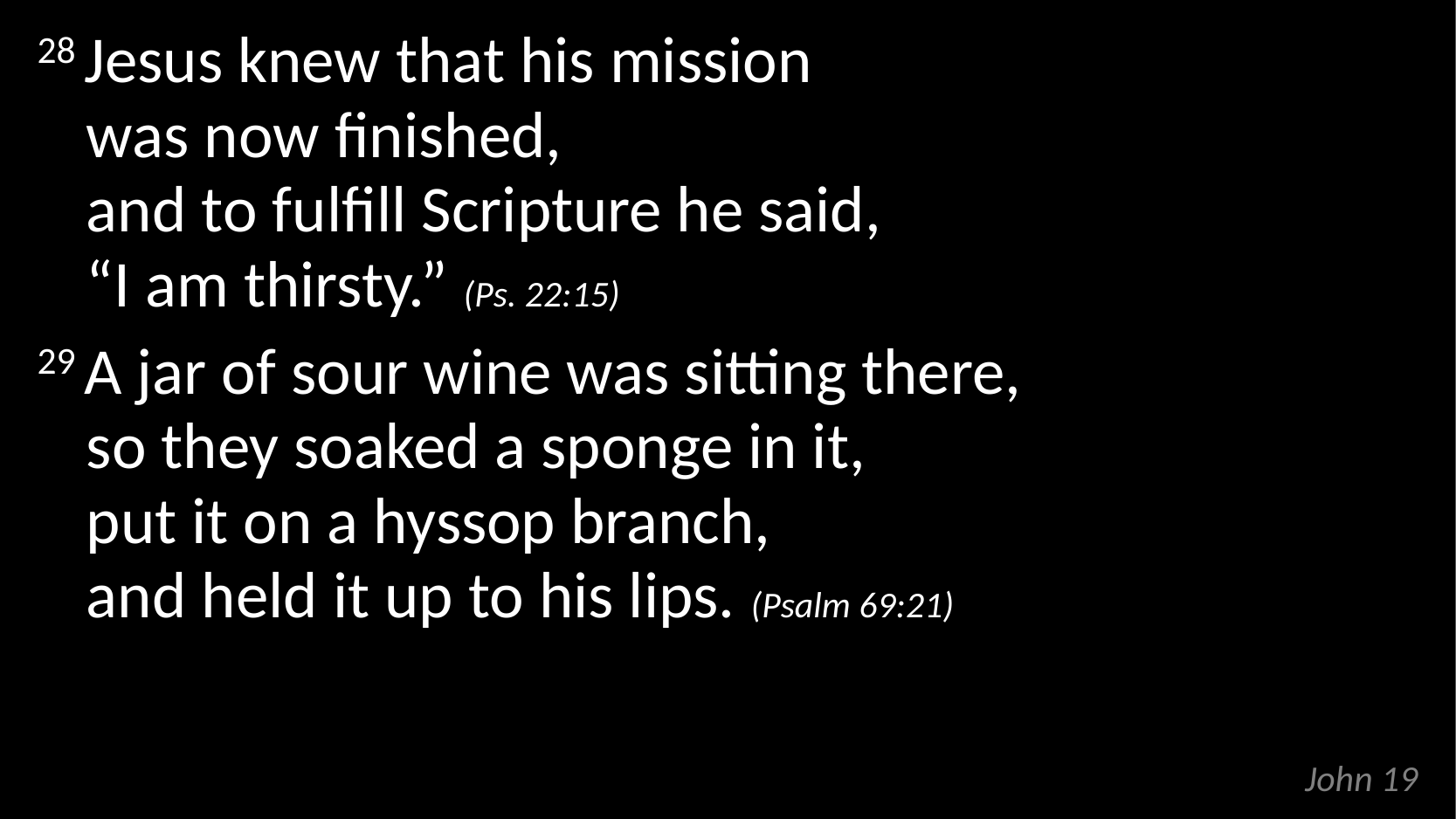

28 Jesus knew that his mission
was now finished,
and to fulfill Scripture he said,
“I am thirsty.” (Ps. 22:15)
29 A jar of sour wine was sitting there,
so they soaked a sponge in it,
put it on a hyssop branch,
and held it up to his lips. (Psalm 69:21)
# John 19